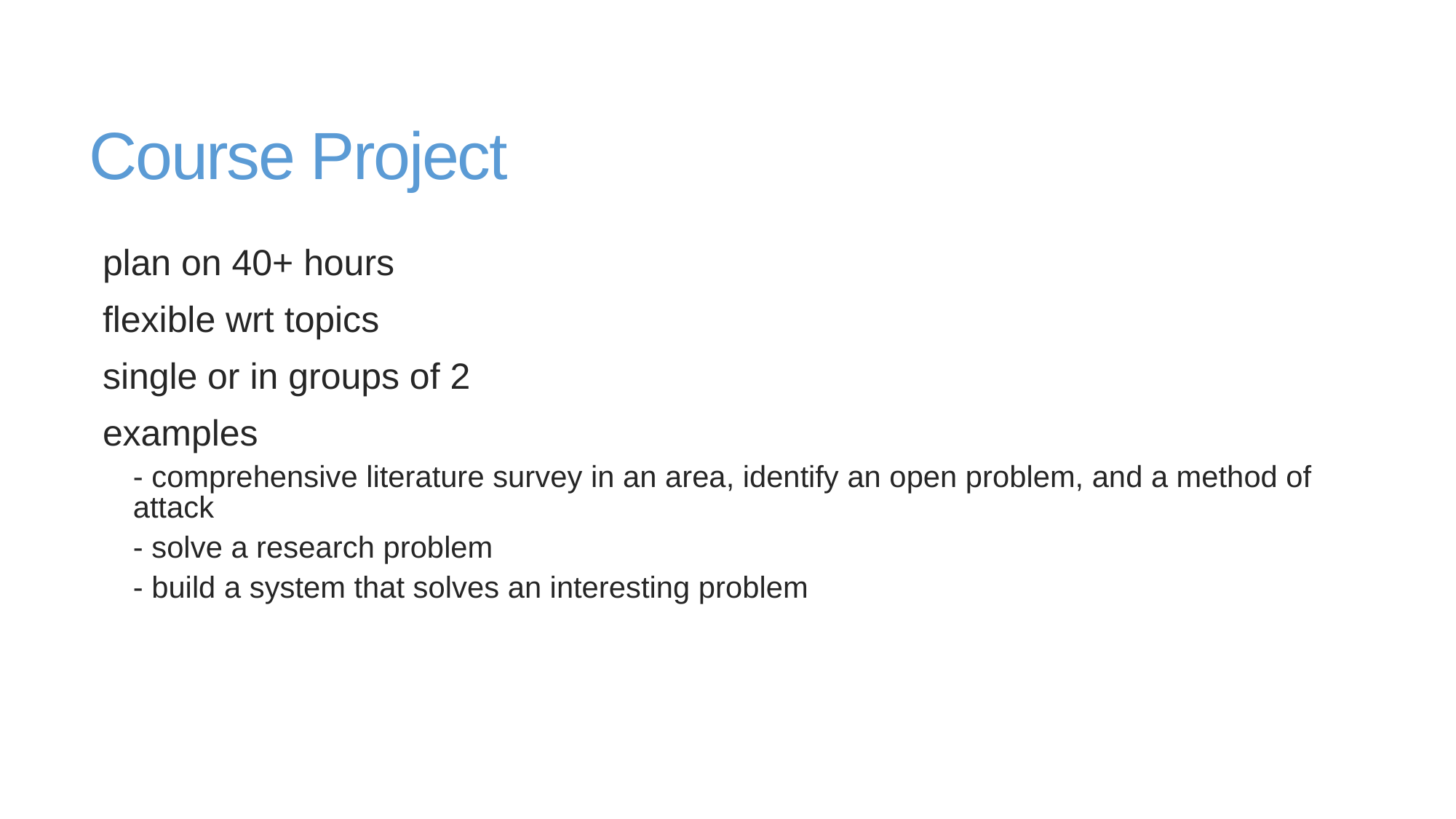

# Course Project
plan on 40+ hours
flexible wrt topics
single or in groups of 2
examples
- comprehensive literature survey in an area, identify an open problem, and a method of attack
- solve a research problem
- build a system that solves an interesting problem